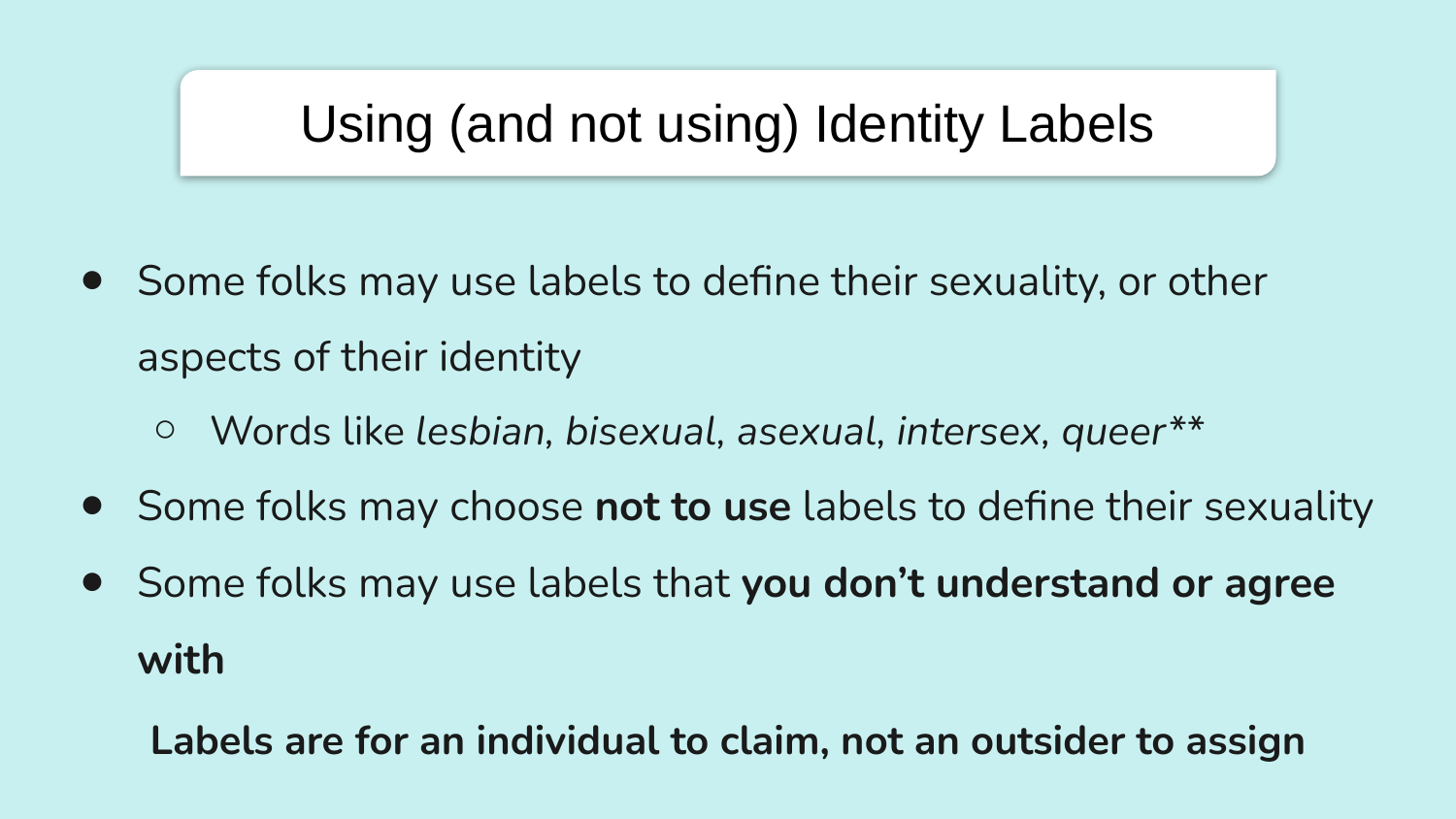

Using (and not using) Identity Labels
Some folks may use labels to define their sexuality, or other aspects of their identity
Words like lesbian, bisexual, asexual, intersex, queer**
Some folks may choose not to use labels to define their sexuality
Some folks may use labels that you don’t understand or agree with
Labels are for an individual to claim, not an outsider to assign